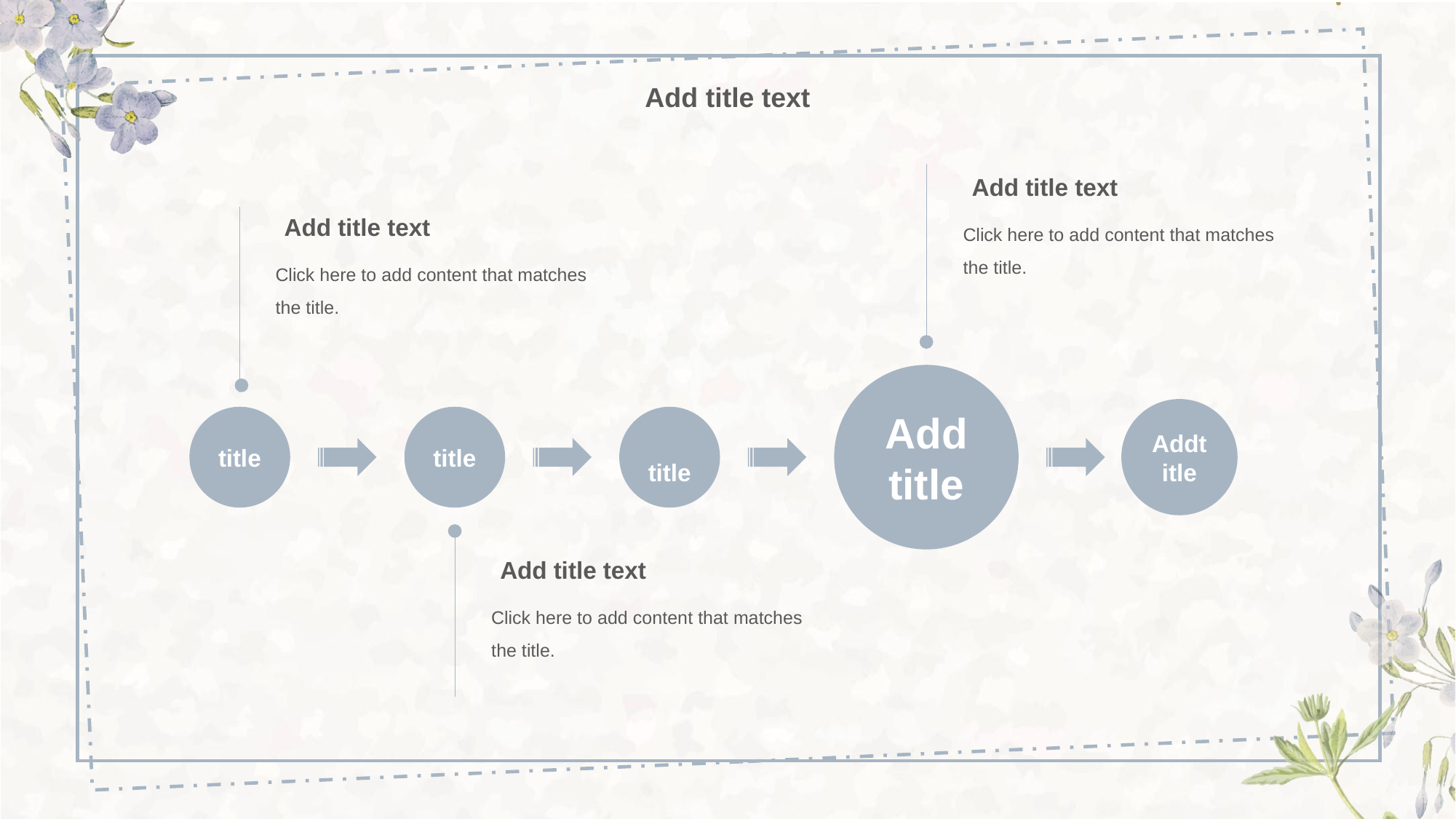

Add title text

Add title text
Add title text

Click here to add content that matches the title.
Click here to add content that matches the title.
Add
title
Addtitle
title
title

title

Add title text
Click here to add content that matches the title.